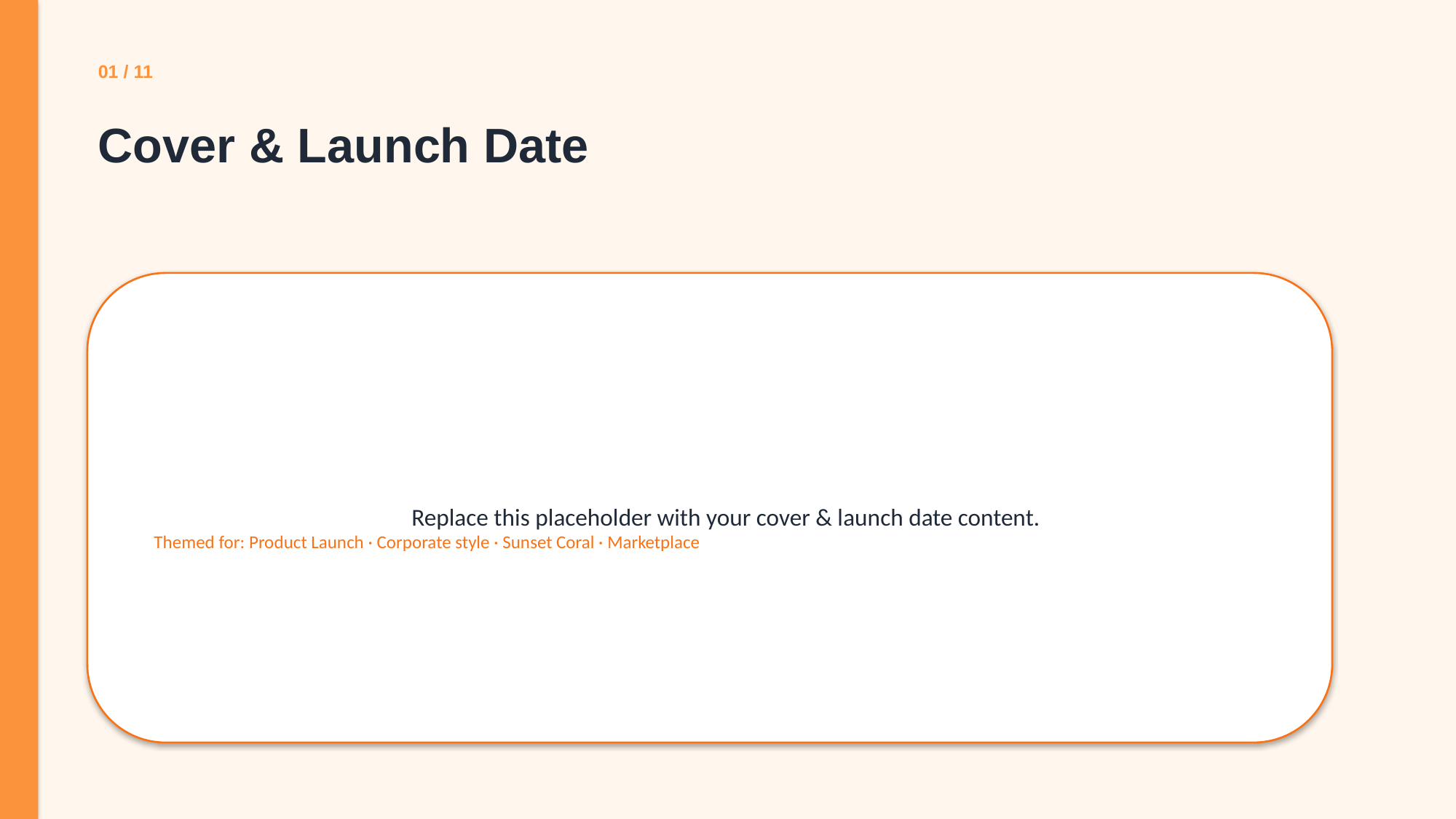

01 / 11
Cover & Launch Date
Replace this placeholder with your cover & launch date content.
Themed for: Product Launch · Corporate style · Sunset Coral · Marketplace